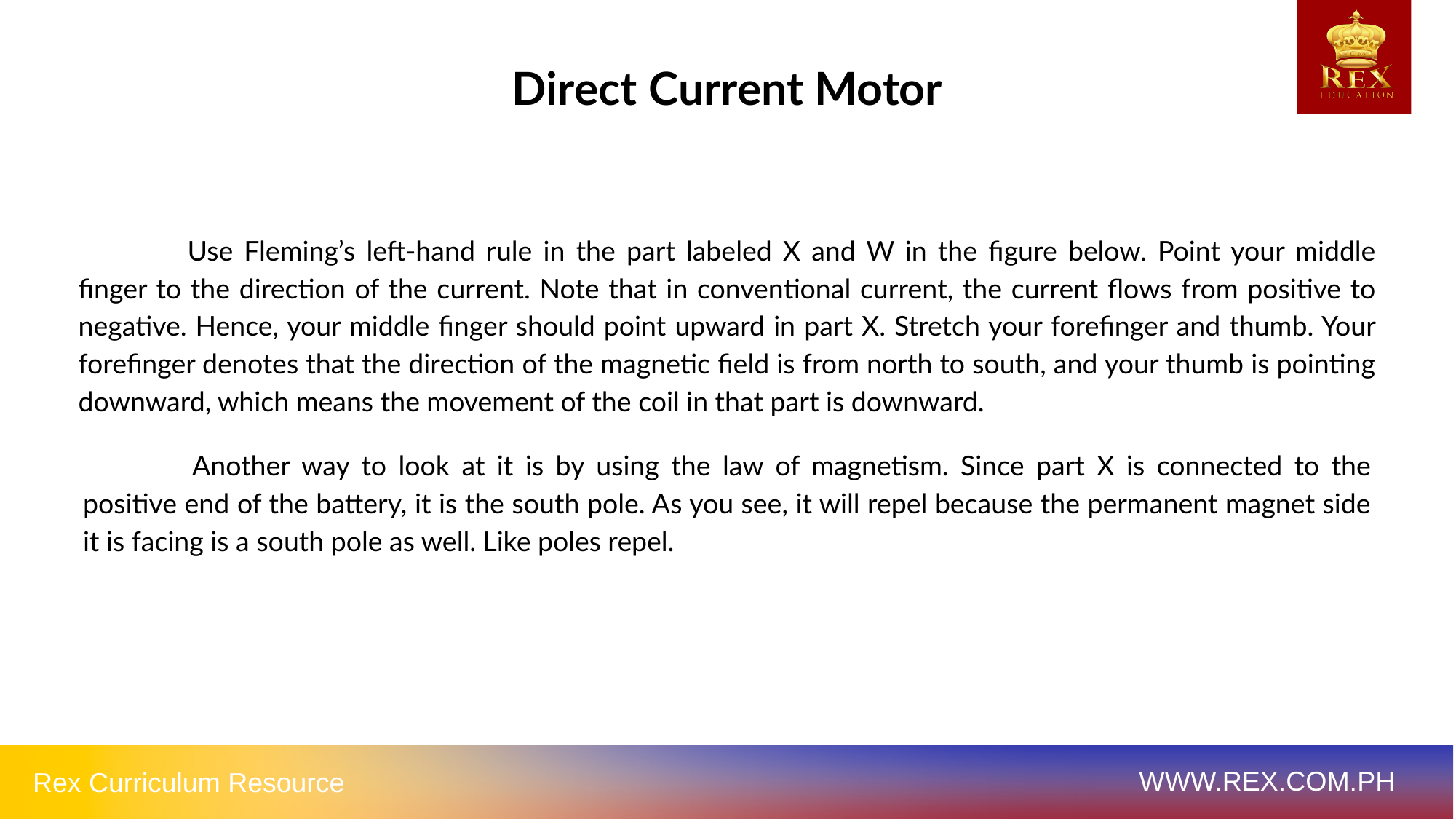

Direct Current Motor
	Use Fleming’s left-hand rule in the part labeled X and W in the figure below. Point your middle finger to the direction of the current. Note that in conventional current, the current flows from positive to negative. Hence, your middle finger should point upward in part X. Stretch your forefinger and thumb. Your forefinger denotes that the direction of the magnetic field is from north to south, and your thumb is pointing downward, which means the movement of the coil in that part is downward.
	Another way to look at it is by using the law of magnetism. Since part X is connected to the positive end of the battery, it is the south pole. As you see, it will repel because the permanent magnet side it is facing is a south pole as well. Like poles repel.